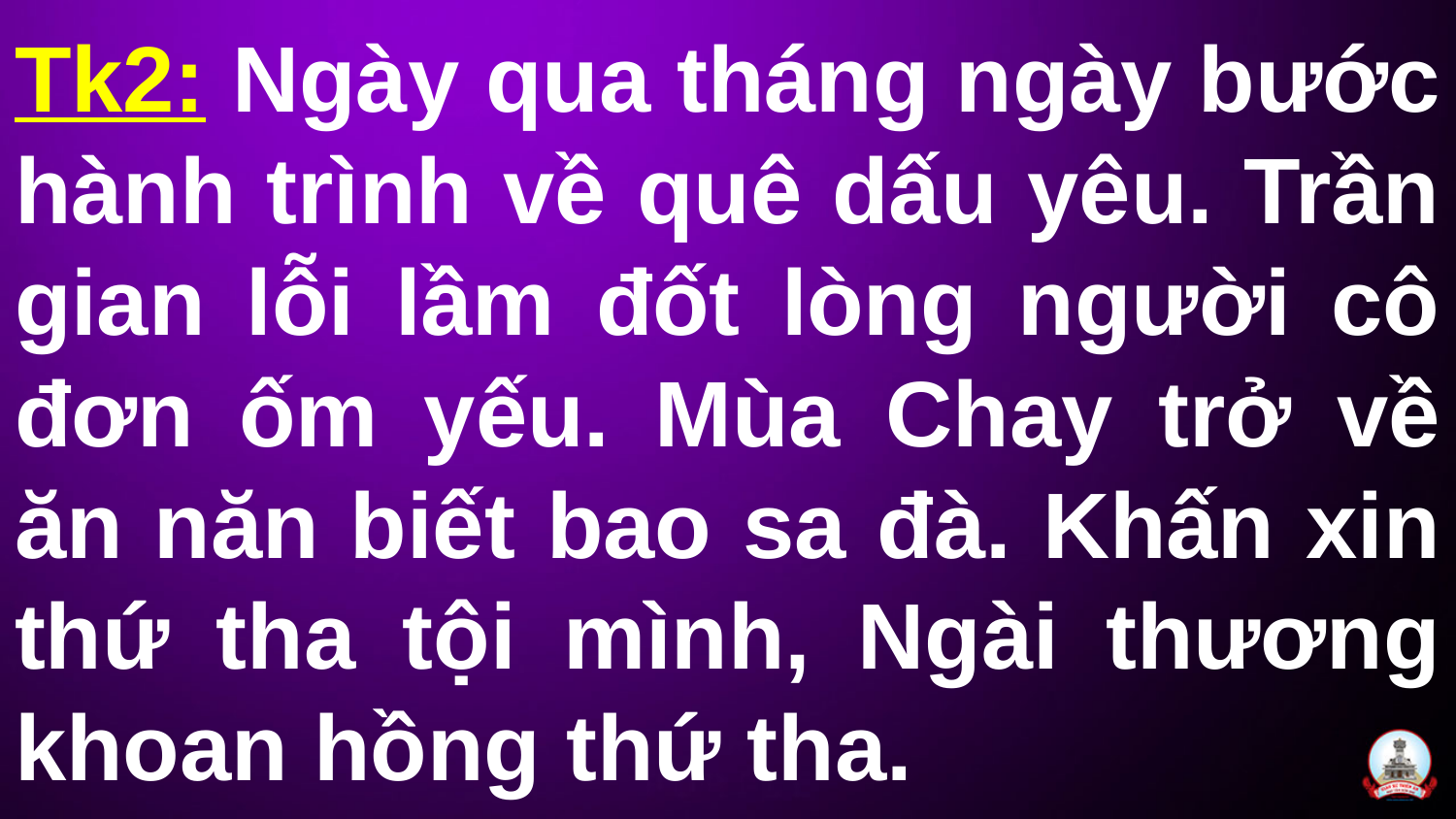

# Tk2: Ngày qua tháng ngày bước hành trình về quê dấu yêu. Trần gian lỗi lầm đốt lòng người cô đơn ốm yếu. Mùa Chay trở về ăn năn biết bao sa đà. Khấn xin thứ tha tội mình, Ngài thương khoan hồng thứ tha.